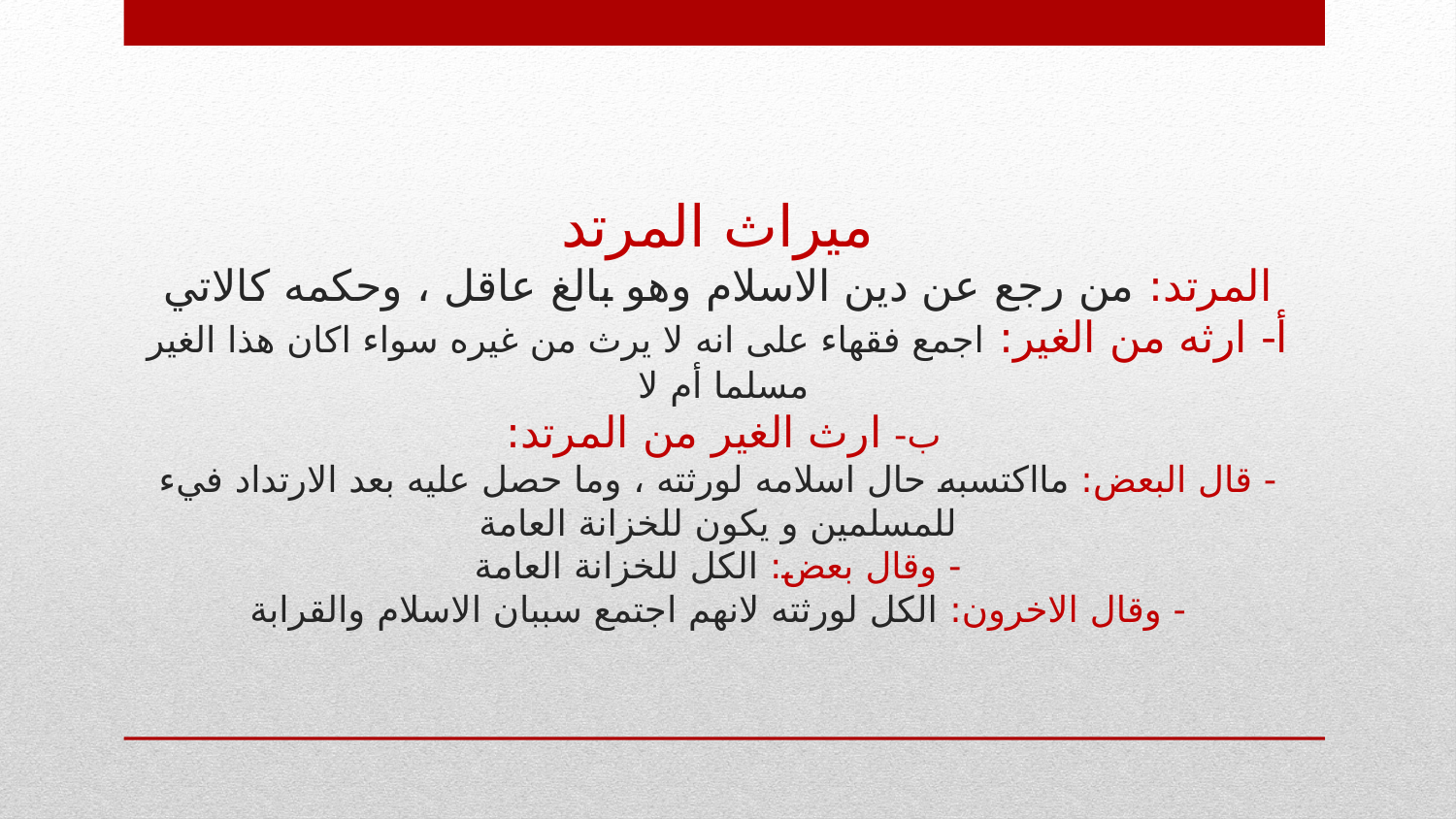

# ميراث المرتد المرتد: من رجع عن دين الاسلام وهو بالغ عاقل ، وحكمه كالاتي أ- ارثه من الغير: اجمع فقهاء على انه لا يرث من غيره سواء اكان هذا الغير مسلما أم لا ب- ارث الغير من المرتد: - قال البعض: مااكتسبه حال اسلامه لورثته ، وما حصل عليه بعد الارتداد فيء للمسلمين و يكون للخزانة العامة - وقال بعض: الكل للخزانة العامة - وقال الاخرون: الكل لورثته لانهم اجتمع سببان الاسلام والقرابة